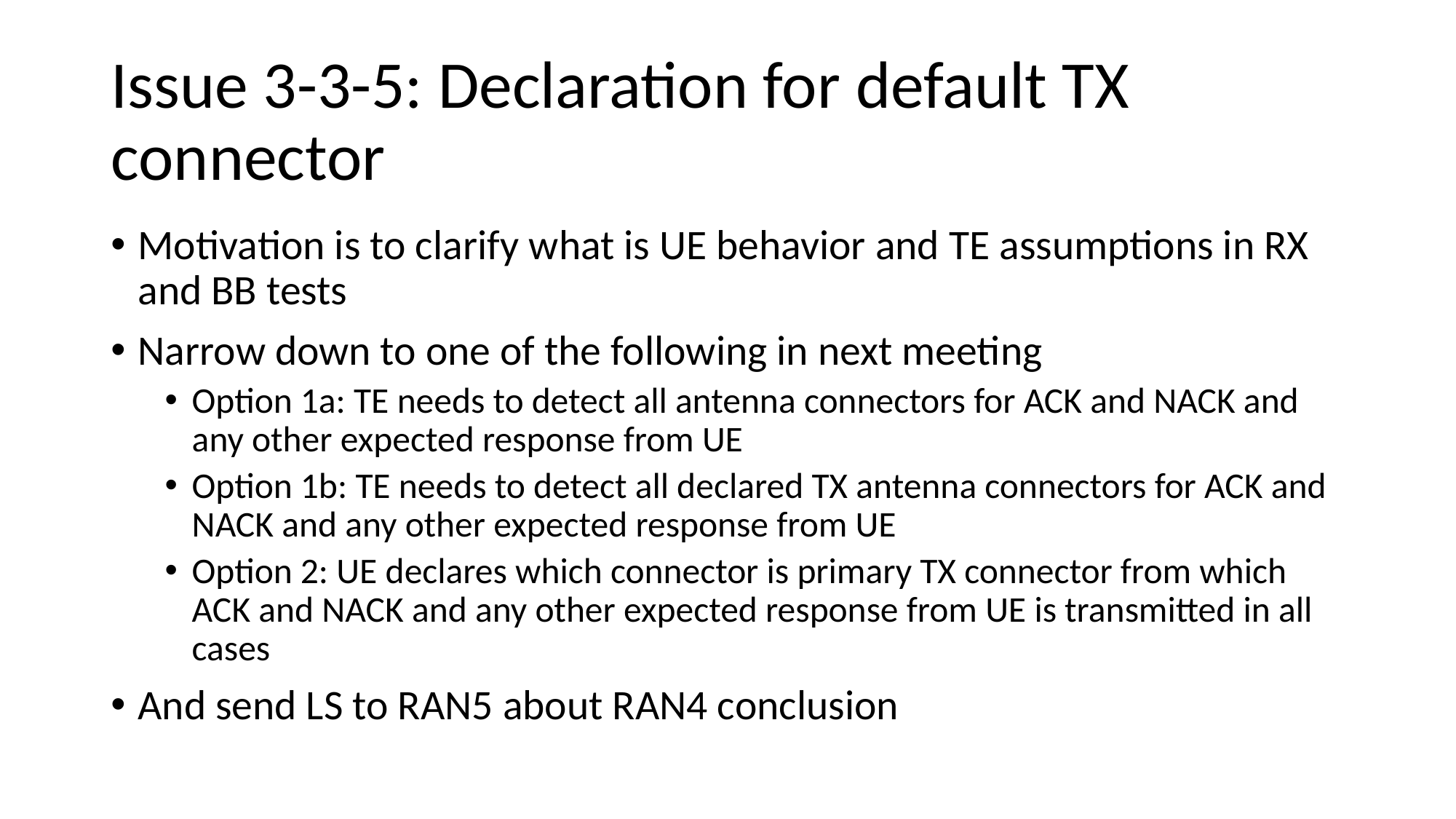

# Issue 3-3-5: Declaration for default TX connector
Motivation is to clarify what is UE behavior and TE assumptions in RX and BB tests
Narrow down to one of the following in next meeting
Option 1a: TE needs to detect all antenna connectors for ACK and NACK and any other expected response from UE
Option 1b: TE needs to detect all declared TX antenna connectors for ACK and NACK and any other expected response from UE
Option 2: UE declares which connector is primary TX connector from which ACK and NACK and any other expected response from UE is transmitted in all cases
And send LS to RAN5 about RAN4 conclusion